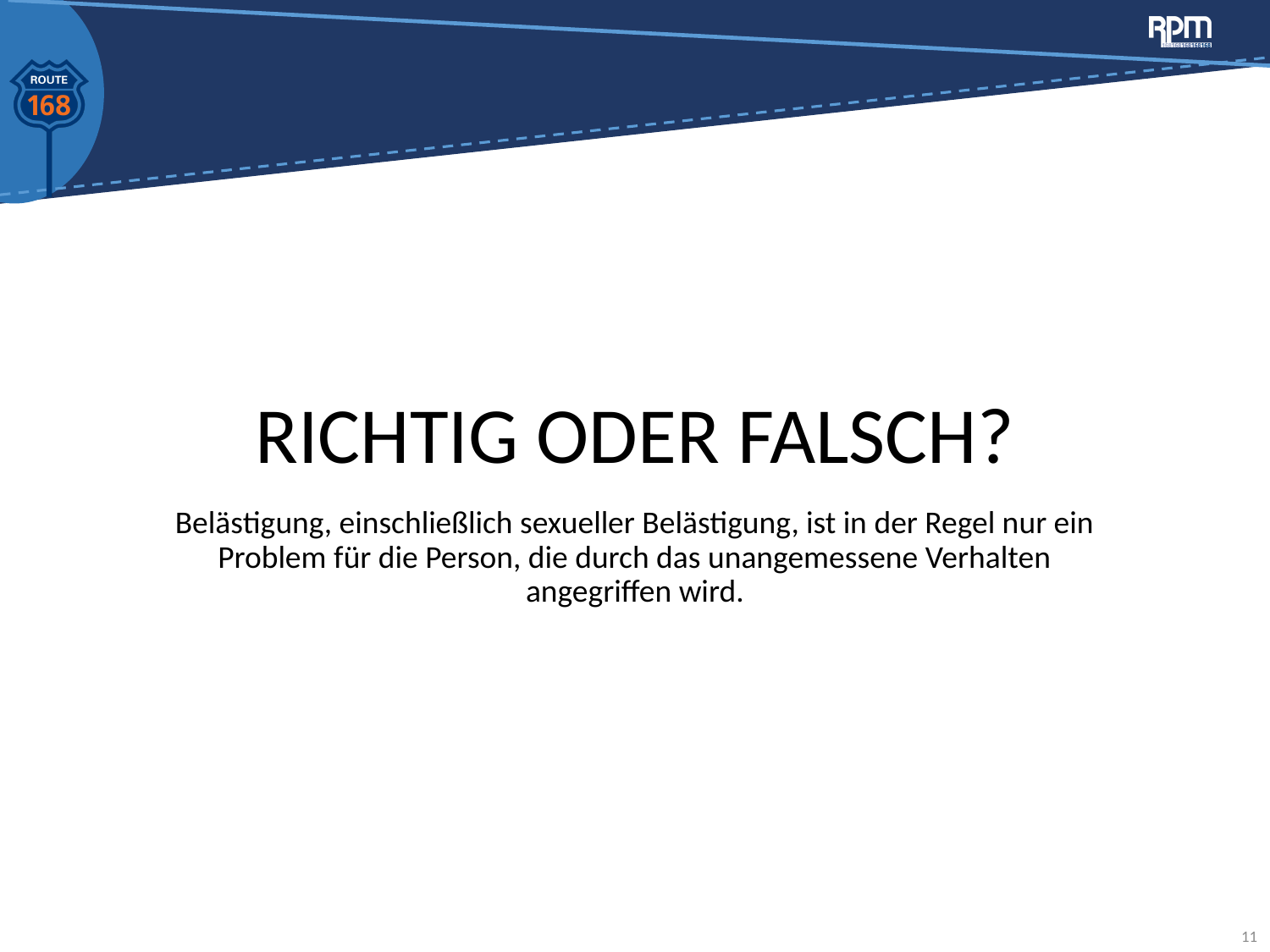

# RICHTIG ODER FALSCH?
Belästigung, einschließlich sexueller Belästigung, ist in der Regel nur ein Problem für die Person, die durch das unangemessene Verhalten angegriffen wird.
11